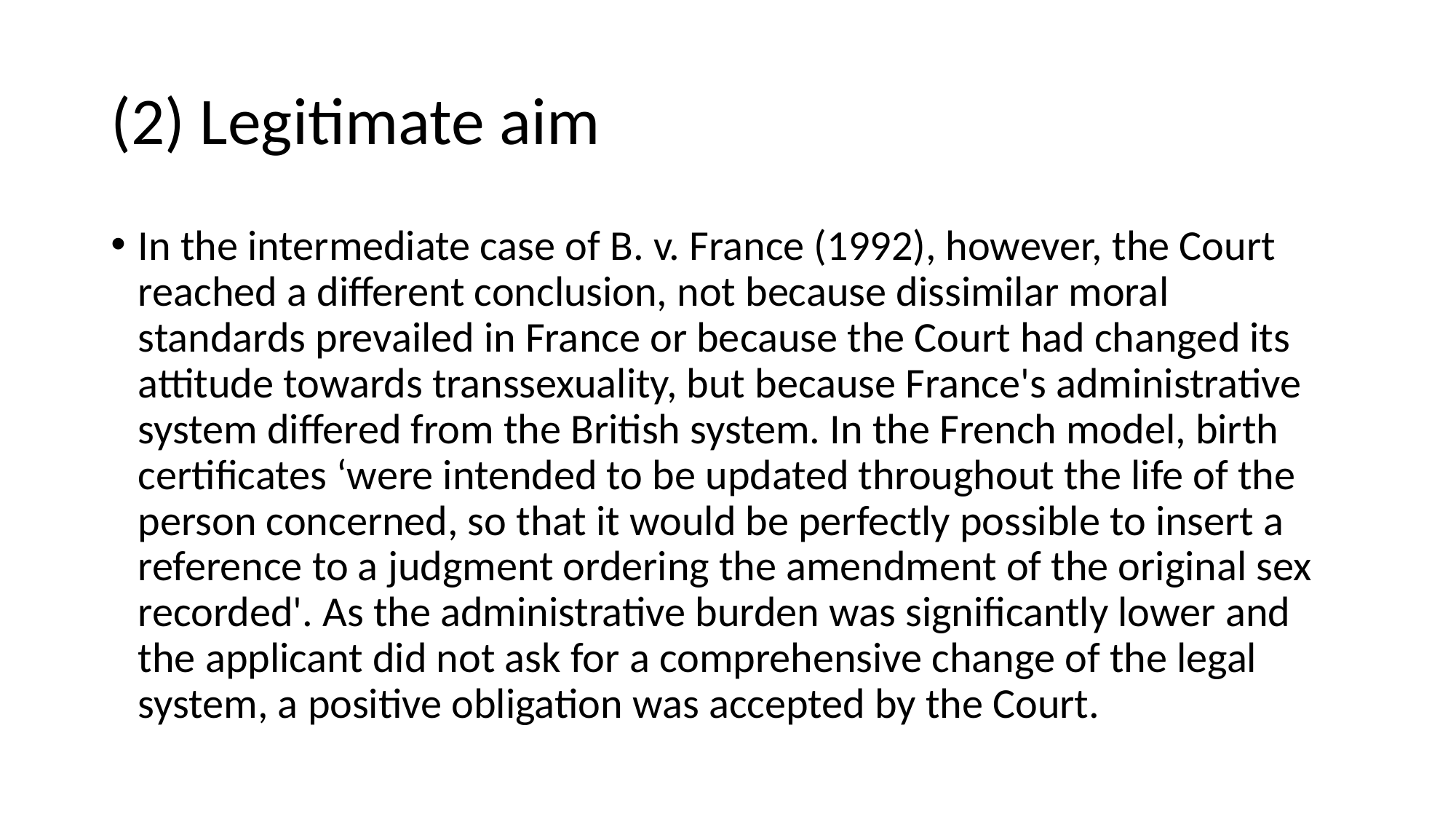

# (2) Legitimate aim
In the intermediate case of B. v. France (1992), however, the Court reached a different conclusion, not because dissimilar moral standards prevailed in France or because the Court had changed its attitude towards transsexuality, but because France's administrative system differed from the British system. In the French model, birth certificates ‘were intended to be updated throughout the life of the person concerned, so that it would be perfectly possible to insert a reference to a judgment ordering the amendment of the original sex recorded'. As the administrative burden was significantly lower and the applicant did not ask for a comprehensive change of the legal system, a positive obligation was accepted by the Court.